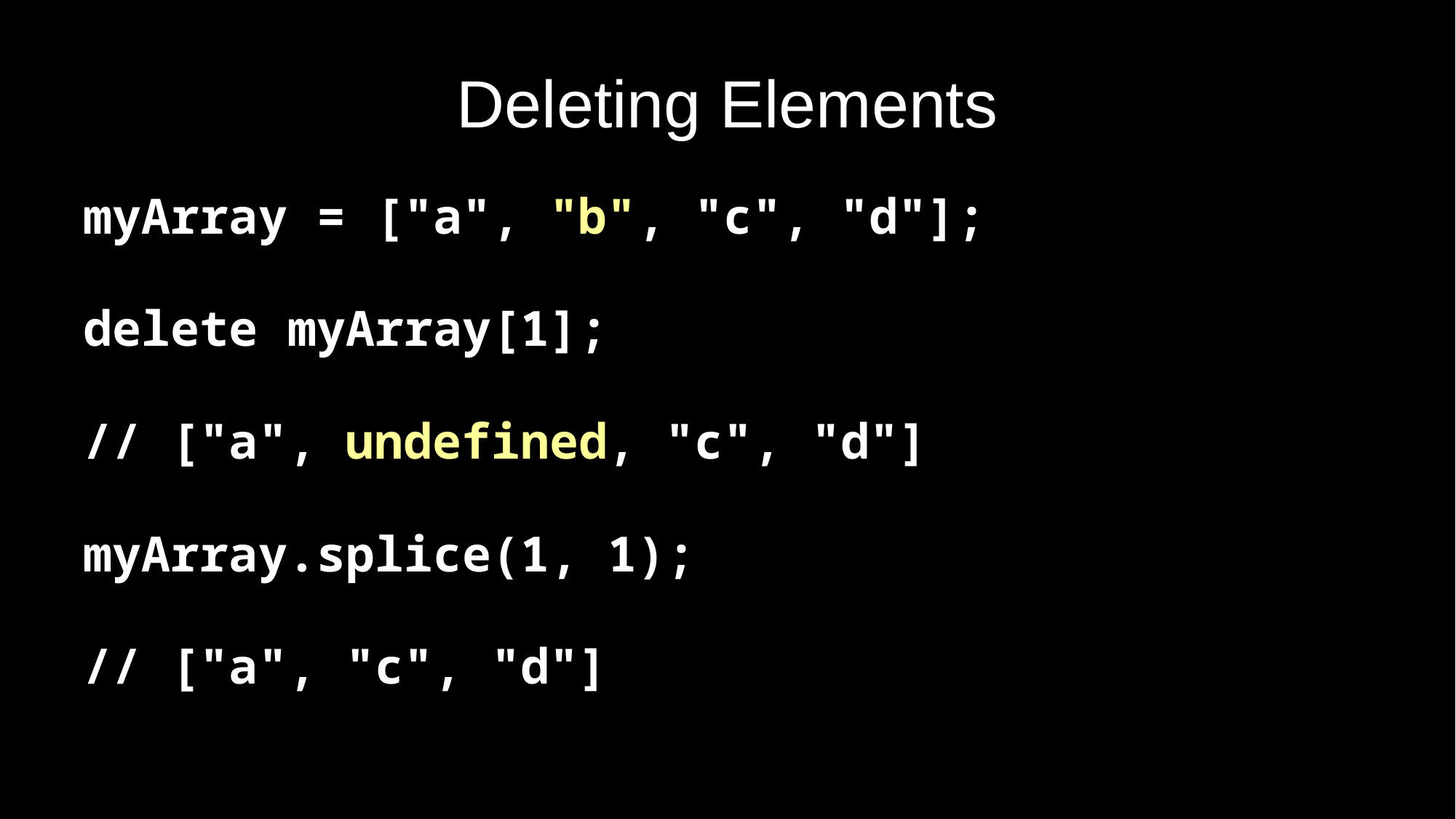

# Deleting Elements
myArray = ["a", "b", "c", "d"];

delete myArray[1];

// ["a", undefined, "c", "d"]

myArray.splice(1, 1);

// ["a", "c", "d"]